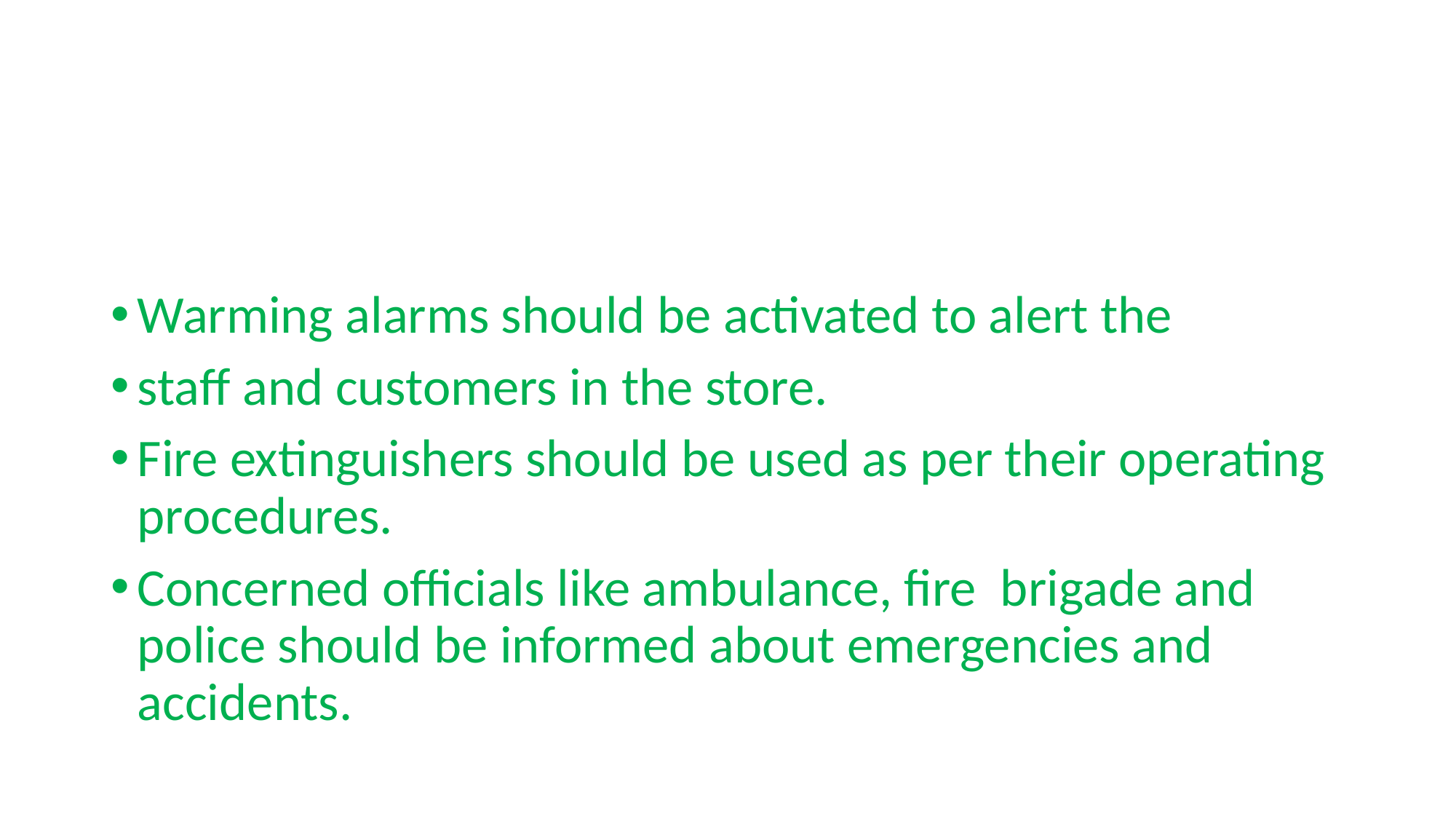

Warming alarms should be activated to alert the
staff and customers in the store.
Fire extinguishers should be used as per their operating procedures.
Concerned officials like ambulance, fire  brigade and police should be informed about emergencies and accidents.